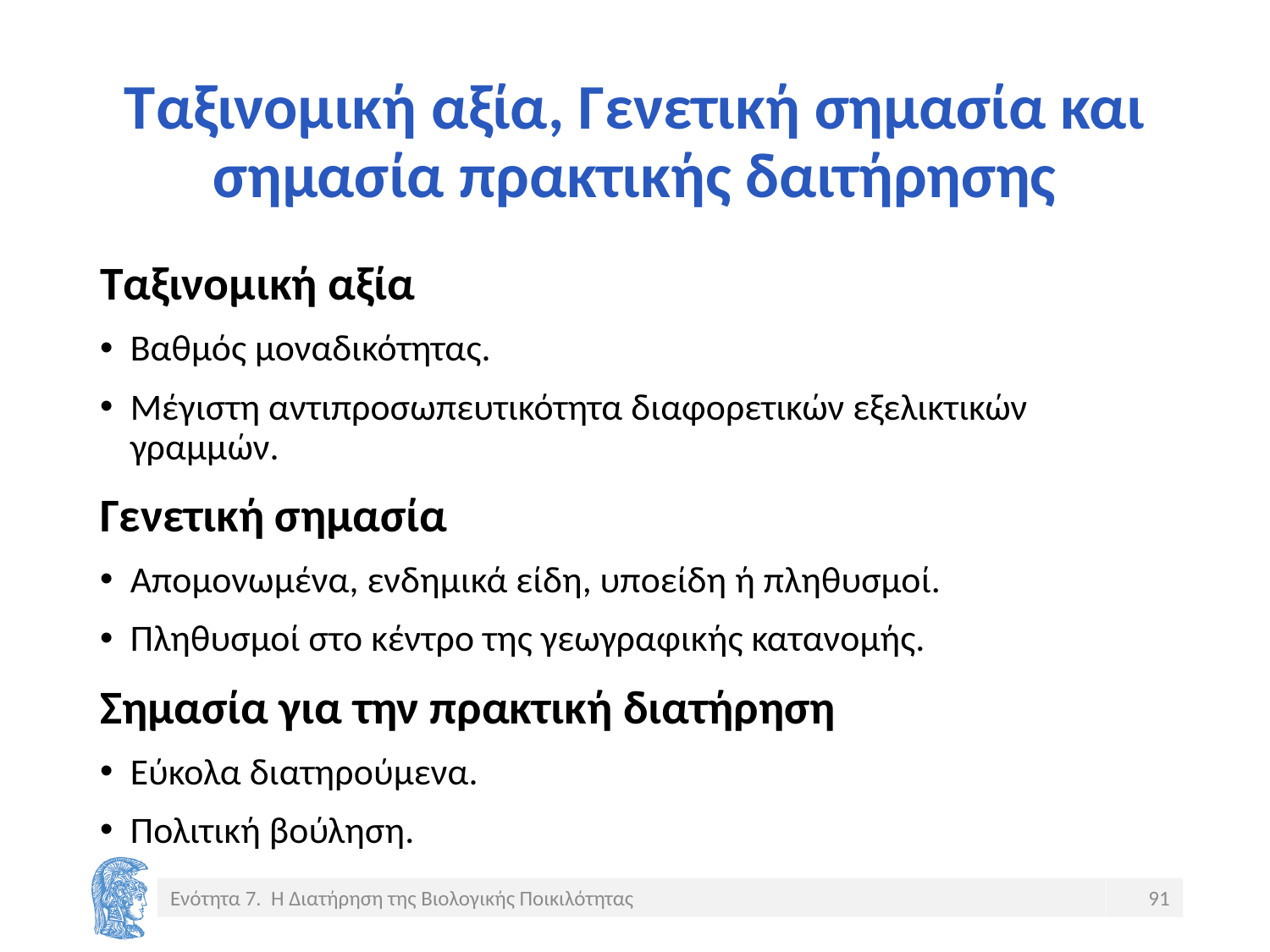

# Ταξινομική αξία, Γενετική σημασία και σημασία πρακτικής δαιτήρησης
Ταξινομική αξία
Βαθμός μοναδικότητας.
Μέγιστη αντιπροσωπευτικότητα διαφορετικών εξελικτικών γραμμών.
Γενετική σημασία
Απομονωμένα, ενδημικά είδη, υποείδη ή πληθυσμοί.
Πληθυσμοί στο κέντρο της γεωγραφικής κατανομής.
Σημασία για την πρακτική διατήρηση
Εύκολα διατηρούμενα.
Πολιτική βούληση.

Ενότητα 7.  Η Διατήρηση της Βιολογικής Ποικιλότητας
91